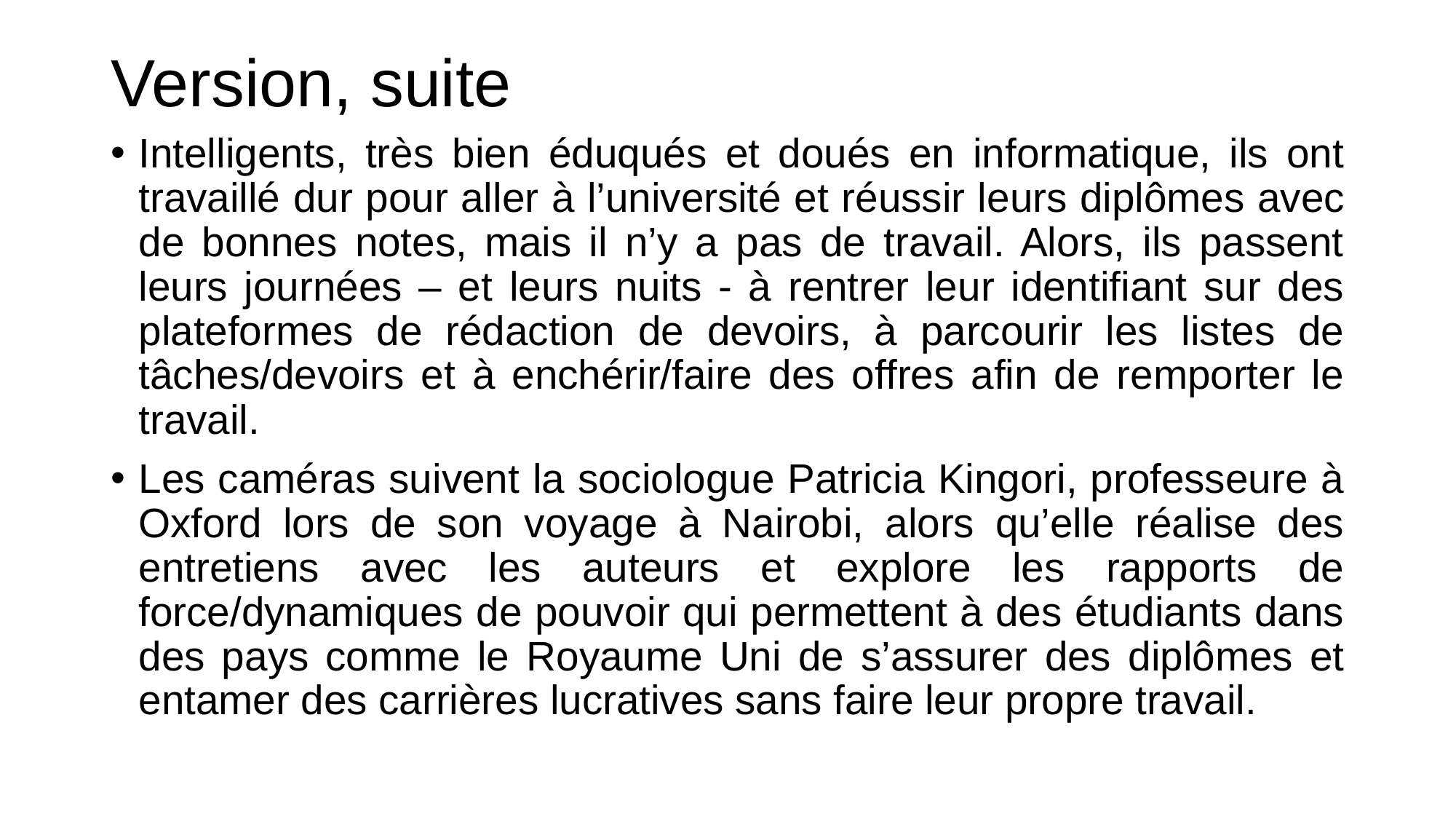

# Version, suite
Intelligents, très bien éduqués et doués en informatique, ils ont travaillé dur pour aller à l’université et réussir leurs diplômes avec de bonnes notes, mais il n’y a pas de travail. Alors, ils passent leurs journées – et leurs nuits - à rentrer leur identifiant sur des plateformes de rédaction de devoirs, à parcourir les listes de tâches/devoirs et à enchérir/faire des offres afin de remporter le travail.
Les caméras suivent la sociologue Patricia Kingori, professeure à Oxford lors de son voyage à Nairobi, alors qu’elle réalise des entretiens avec les auteurs et explore les rapports de force/dynamiques de pouvoir qui permettent à des étudiants dans des pays comme le Royaume Uni de s’assurer des diplômes et entamer des carrières lucratives sans faire leur propre travail.